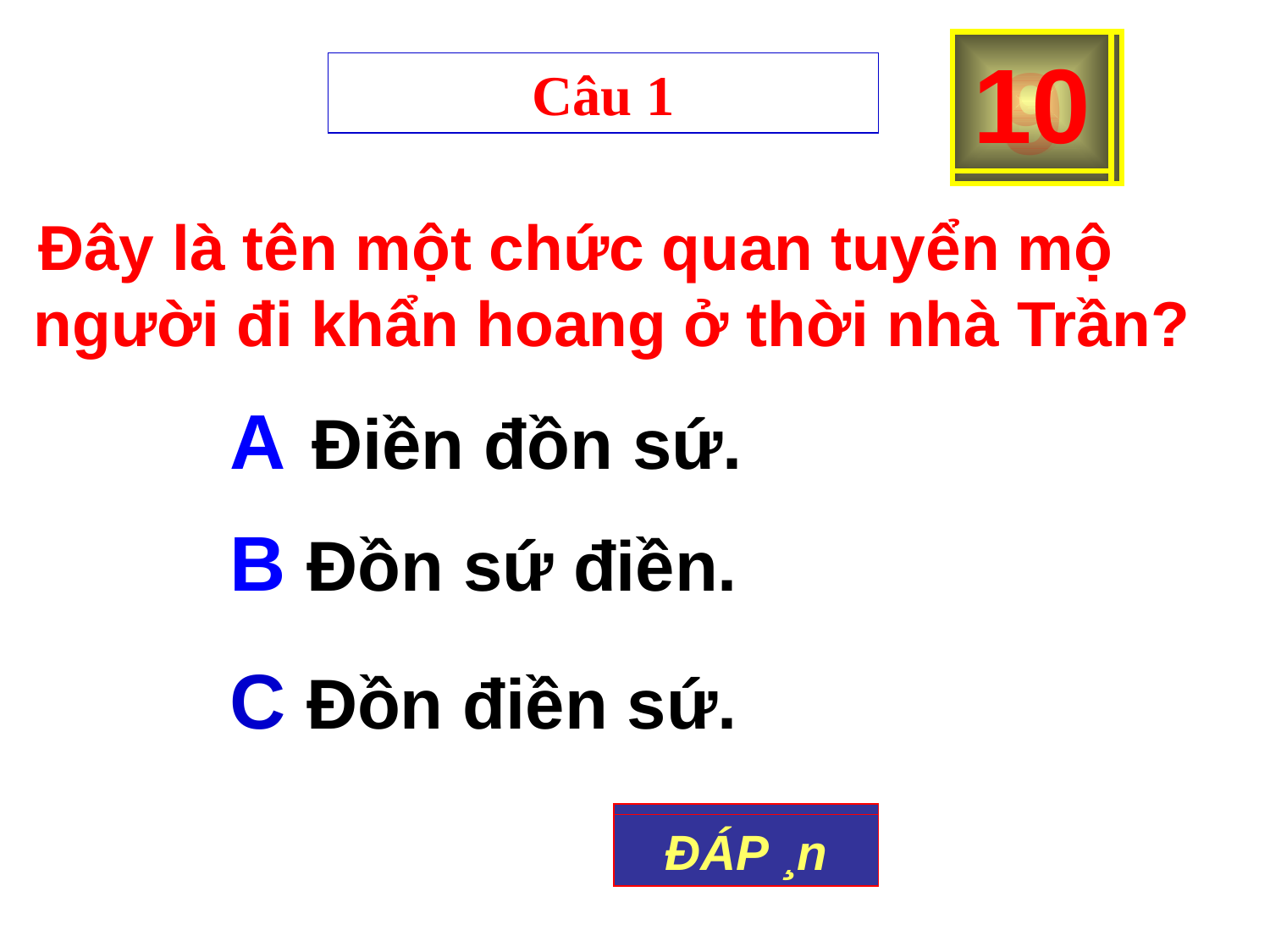

2
5
6
7
8
9
10
0
1
3
4
Câu 1
 Đây là tên một chức quan tuyển mộ người đi khẩn hoang ở thời nhà Trần?
A Điền đồn sứ.
B Đồn sứ điền.
C   Đồn điền sứ.
B¾t ®Çu
HÕt giê
ĐÁP ¸n